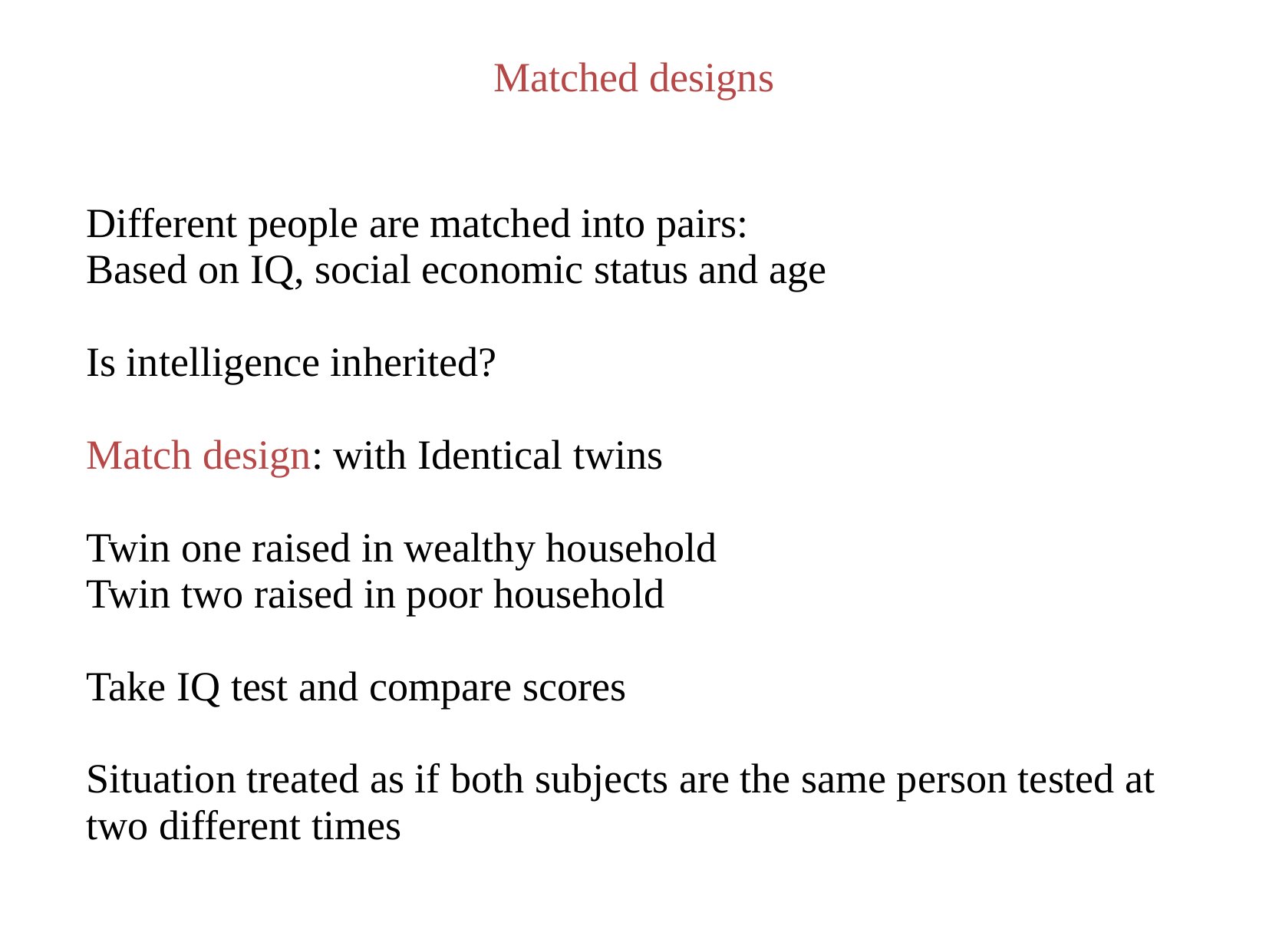

# Matched designs
Different people are matched into pairs:
Based on IQ, social economic status and age

Is intelligence inherited?

Match design: with Identical twins

Twin one raised in wealthy household
Twin two raised in poor household

Take IQ test and compare scores

Situation treated as if both subjects are the same person tested at two different times